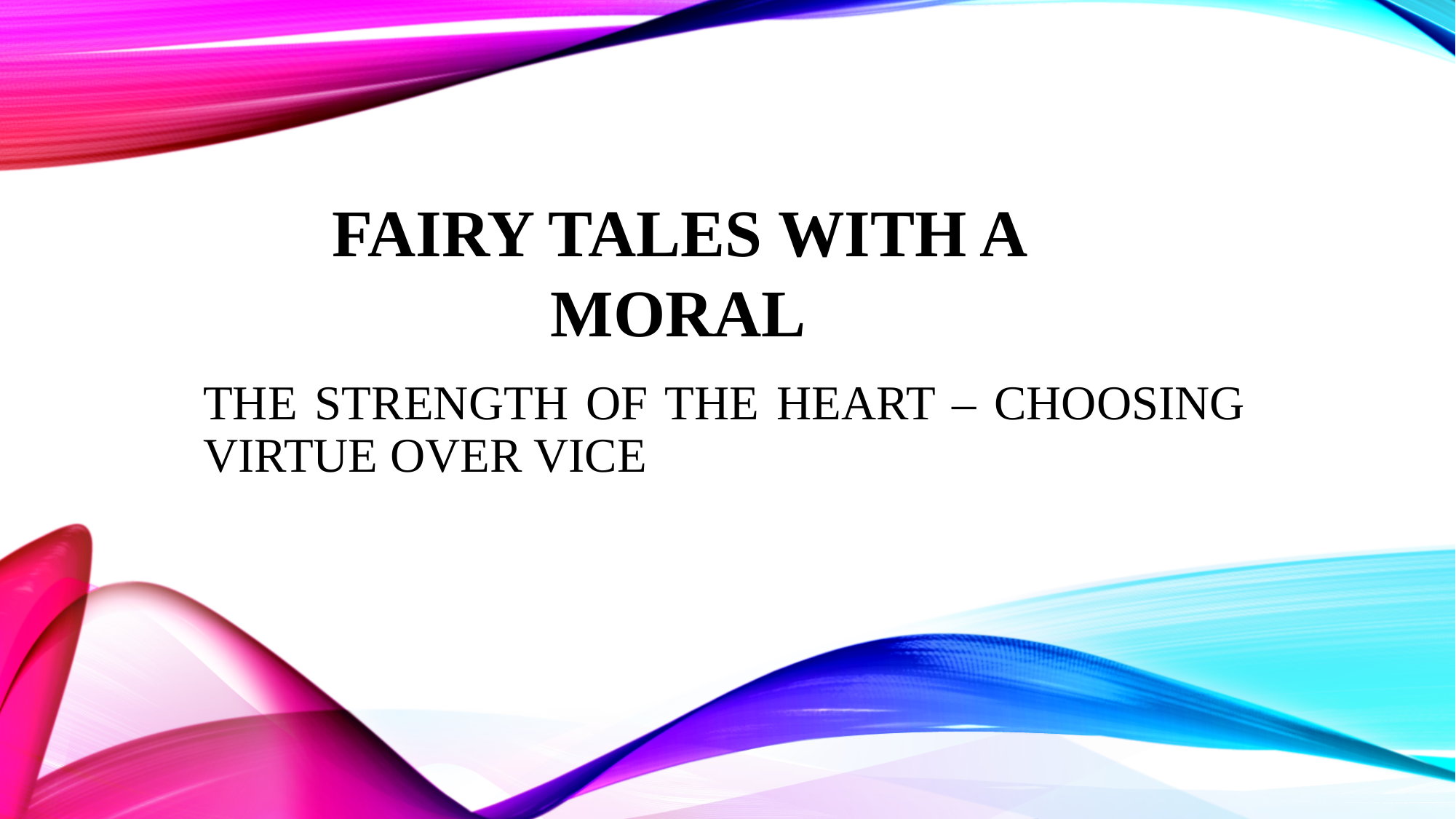

FAIRY TALES WITH A MORAL
# The Strength of the Heart – Choosing Virtue Over Vice